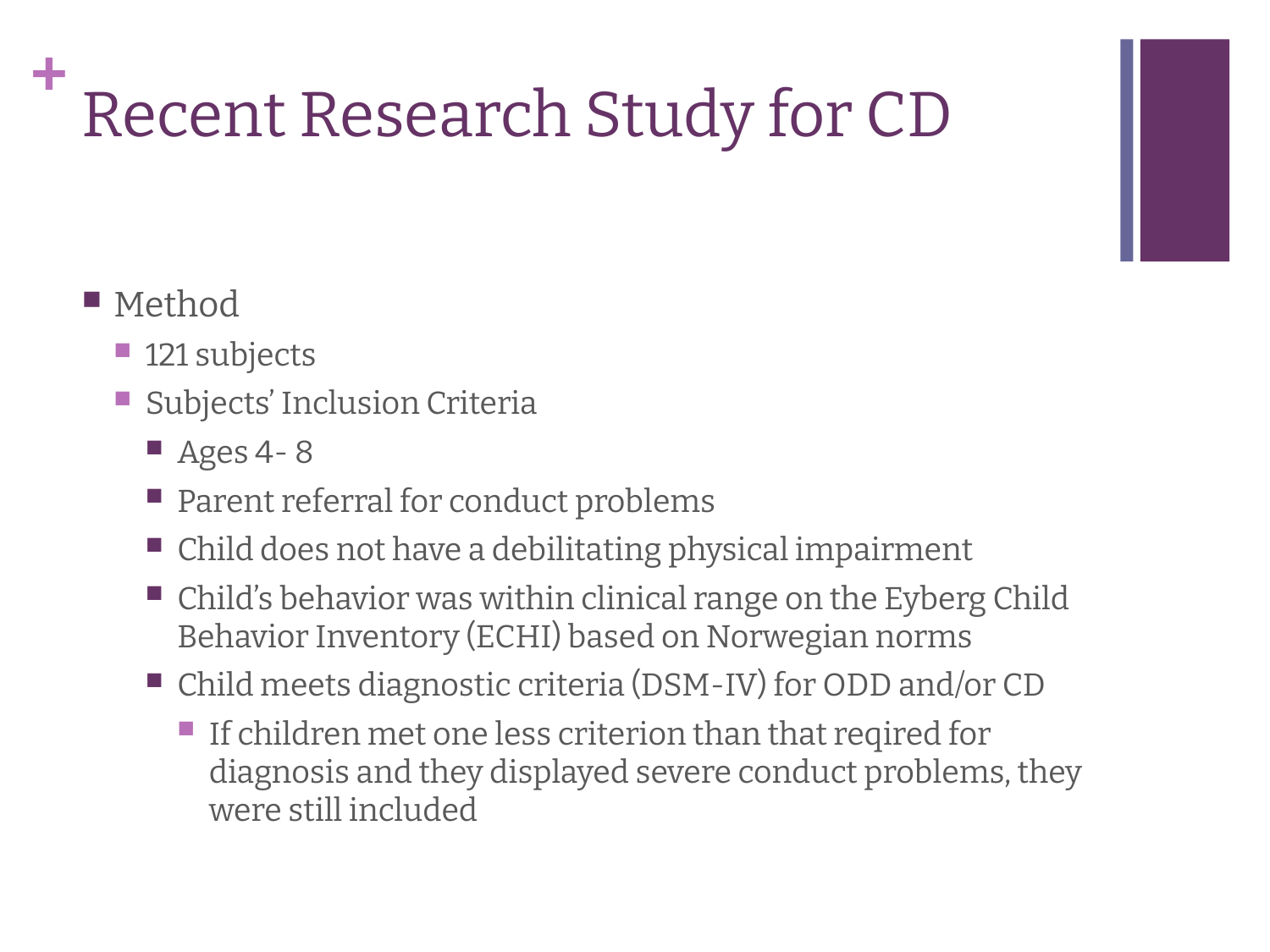

# Recent Research Study for CD
Method
121 subjects
Subjects’ Inclusion Criteria
Ages 4- 8
Parent referral for conduct problems
Child does not have a debilitating physical impairment
Child’s behavior was within clinical range on the Eyberg Child Behavior Inventory (ECHI) based on Norwegian norms
Child meets diagnostic criteria (DSM-IV) for ODD and/or CD
If children met one less criterion than that reqired for diagnosis and they displayed severe conduct problems, they were still included